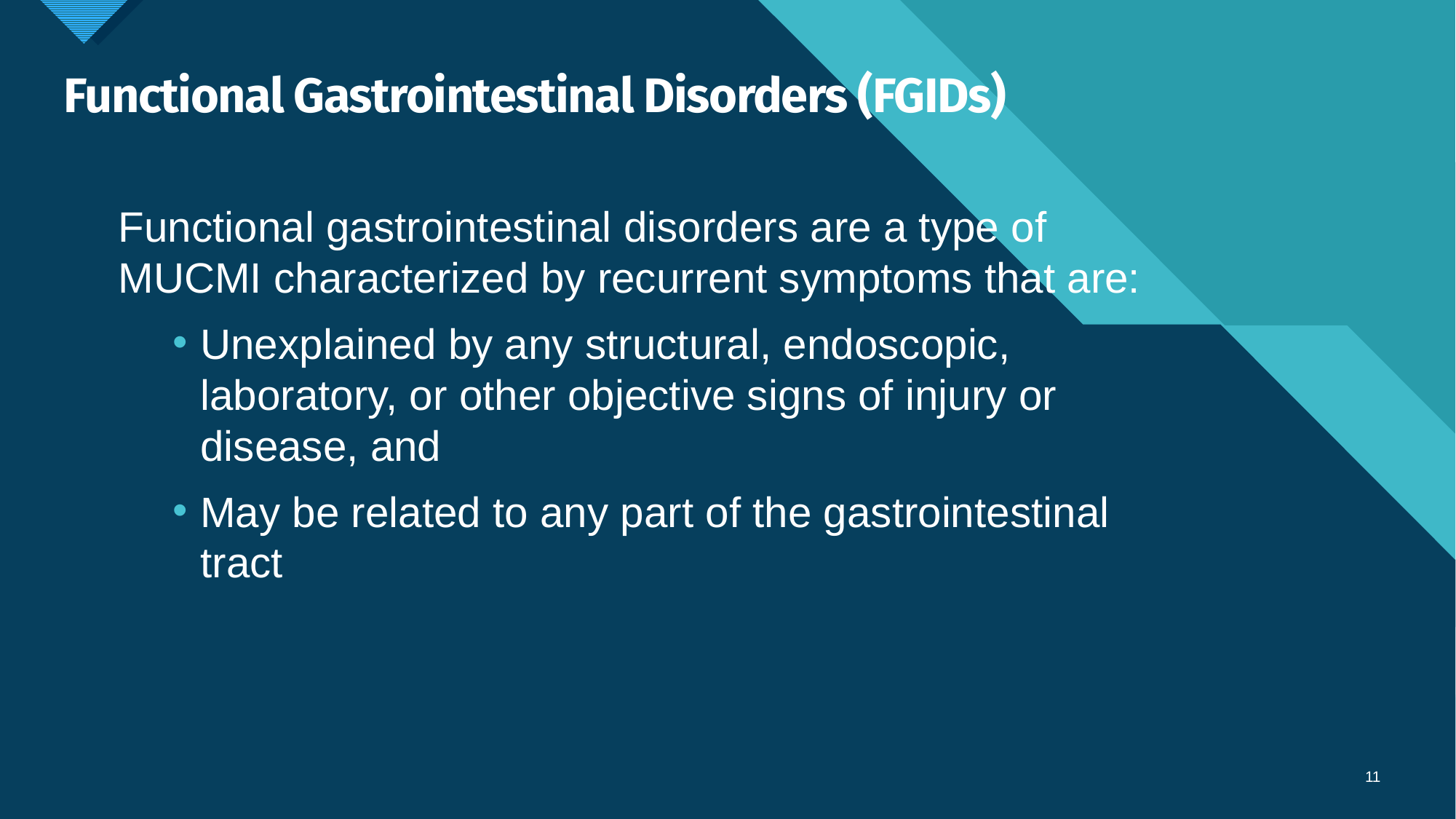

# Functional Gastrointestinal Disorders (FGIDs)
Functional gastrointestinal disorders are a type of MUCMI characterized by recurrent symptoms that are:
Unexplained by any structural, endoscopic, laboratory, or other objective signs of injury or disease, and
May be related to any part of the gastrointestinal tract
11